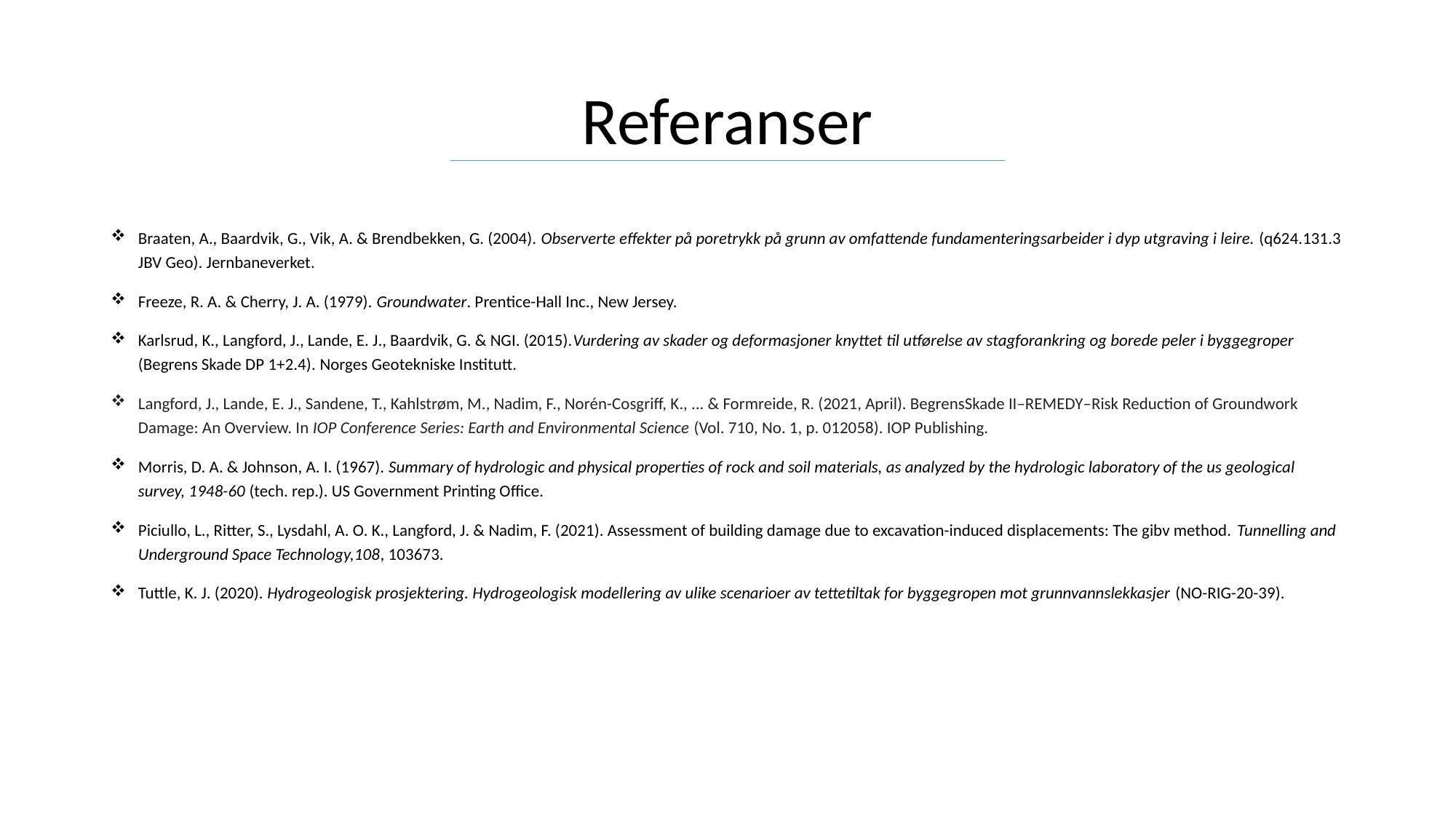

# Referanser
Braaten, A., Baardvik, G., Vik, A. & Brendbekken, G. (2004). Observerte effekter på poretrykk på grunn av omfattende fundamenteringsarbeider i dyp utgraving i leire. (q624.131.3 JBV Geo). Jernbaneverket.
Freeze, R. A. & Cherry, J. A. (1979). Groundwater. Prentice-Hall Inc., New Jersey.
Karlsrud, K., Langford, J., Lande, E. J., Baardvik, G. & NGI. (2015).Vurdering av skader og deformasjoner knyttet til utførelse av stagforankring og borede peler i byggegroper (Begrens Skade DP 1+2.4). Norges Geotekniske Institutt.
Langford, J., Lande, E. J., Sandene, T., Kahlstrøm, M., Nadim, F., Norén-Cosgriff, K., ... & Formreide, R. (2021, April). BegrensSkade II–REMEDY–Risk Reduction of Groundwork Damage: An Overview. In IOP Conference Series: Earth and Environmental Science (Vol. 710, No. 1, p. 012058). IOP Publishing.
Morris, D. A. & Johnson, A. I. (1967). Summary of hydrologic and physical properties of rock and soil materials, as analyzed by the hydrologic laboratory of the us geological survey, 1948-60 (tech. rep.). US Government Printing Office.
Piciullo, L., Ritter, S., Lysdahl, A. O. K., Langford, J. & Nadim, F. (2021). Assessment of building damage due to excavation-induced displacements: The gibv method. Tunnelling and Underground Space Technology,108, 103673.
Tuttle, K. J. (2020). Hydrogeologisk prosjektering. Hydrogeologisk modellering av ulike scenarioer av tettetiltak for byggegropen mot grunnvannslekkasjer (NO-RIG-20-39).